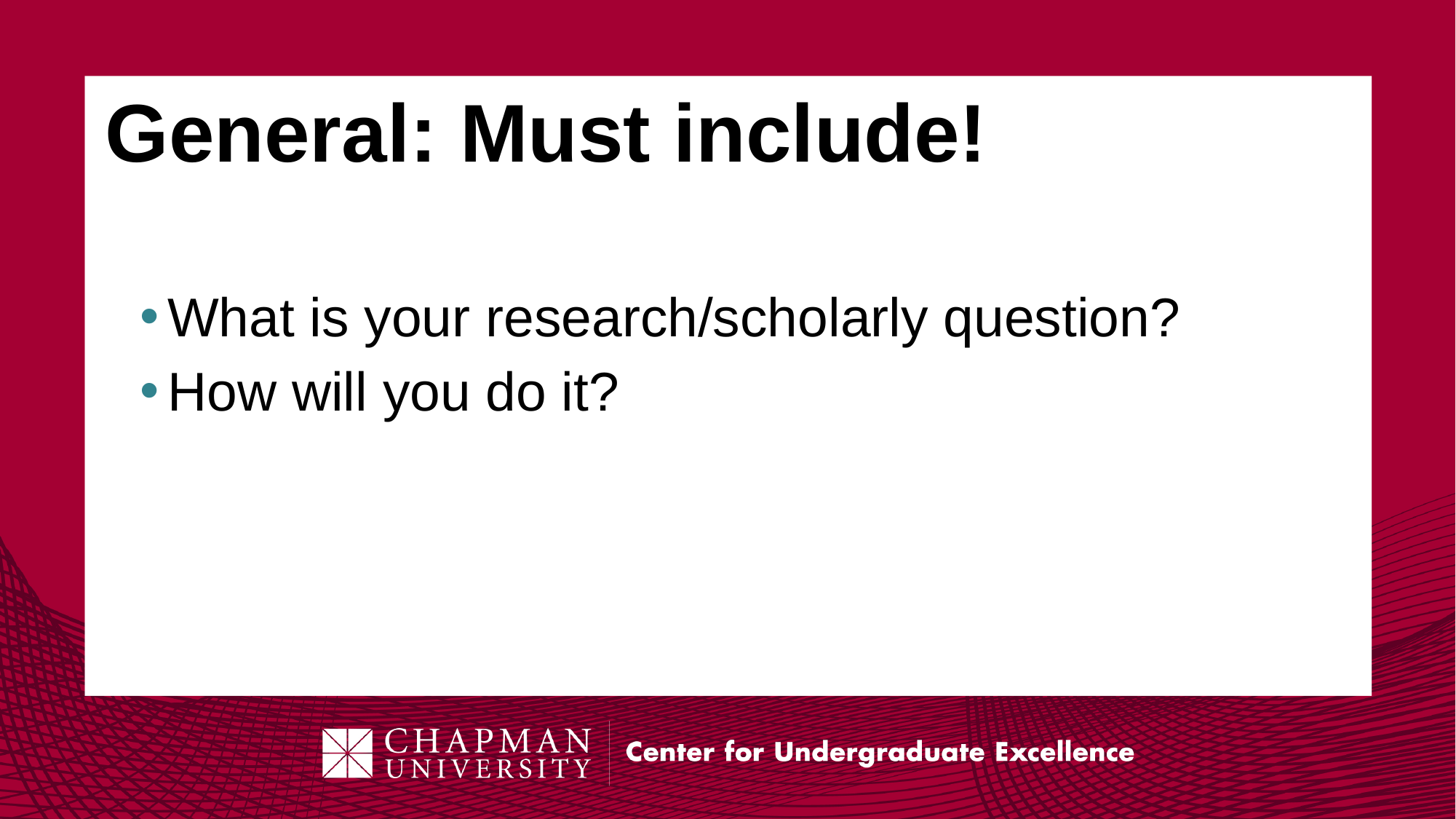

# General: Must include!

What is your research/scholarly question?
How will you do it?